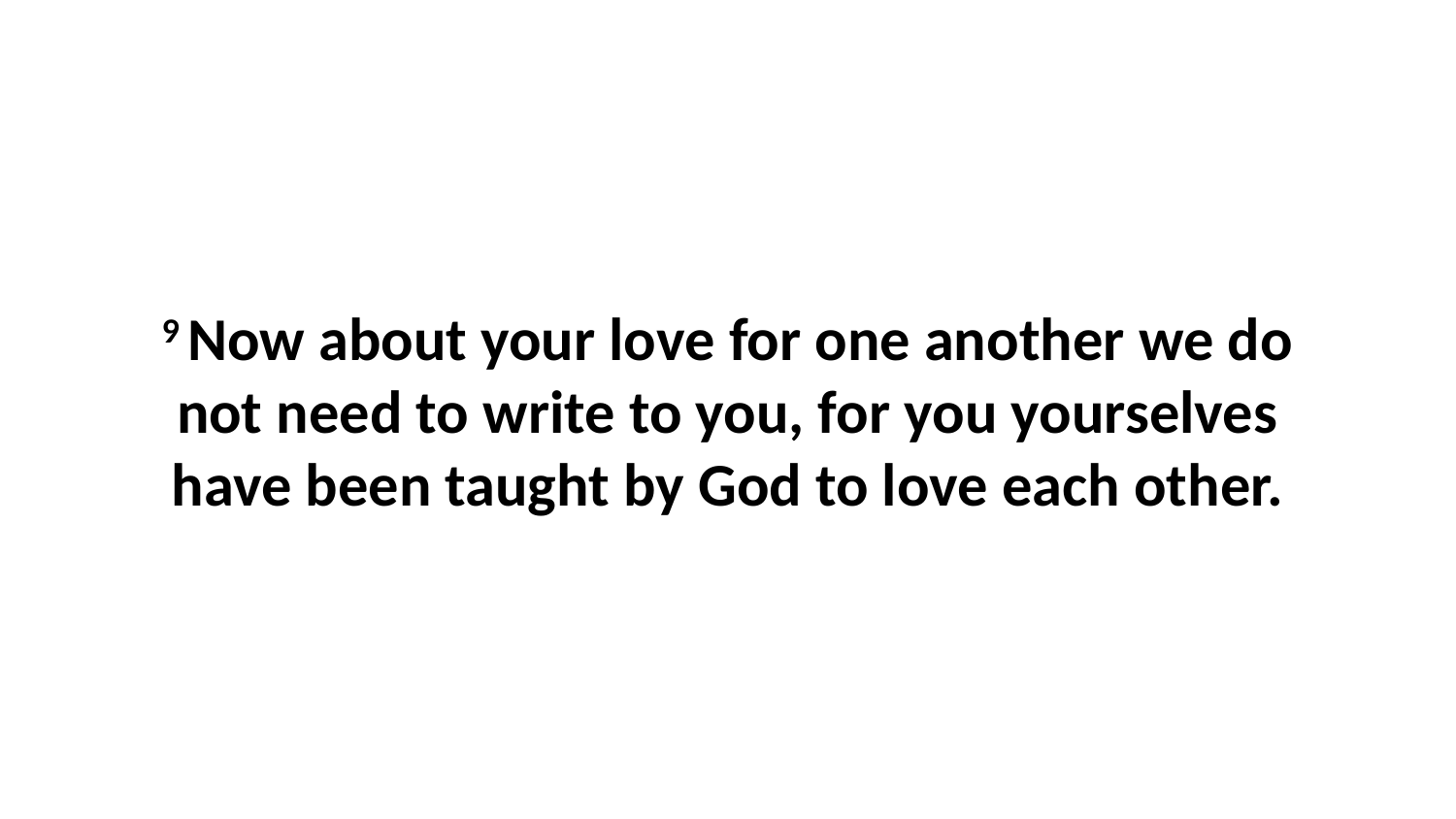

9 Now about your love for one another we do not need to write to you, for you yourselves have been taught by God to love each other.